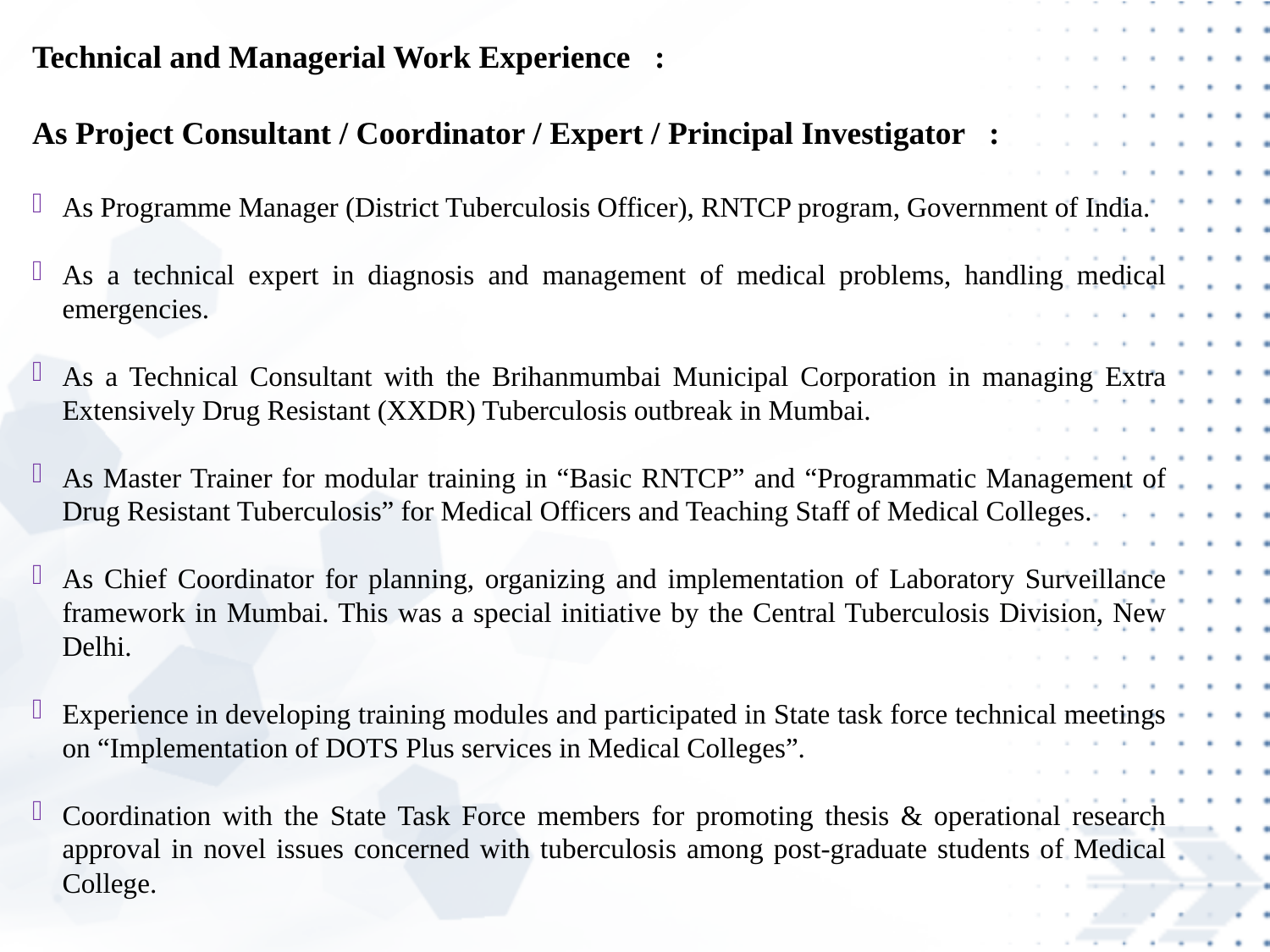

Technical and Managerial Work Experience   :

As Project Consultant / Coordinator / Expert / Principal Investigator   :

As Programme Manager (District Tuberculosis Officer), RNTCP program, Government of India.

As a technical expert in diagnosis and management of medical problems, handling medical emergencies.

As a Technical Consultant with the Brihanmumbai Municipal Corporation in managing Extra Extensively Drug Resistant (XXDR) Tuberculosis outbreak in Mumbai.

As Master Trainer for modular training in “Basic RNTCP” and “Programmatic Management of Drug Resistant Tuberculosis” for Medical Officers and Teaching Staff of Medical Colleges.

As Chief Coordinator for planning, organizing and implementation of Laboratory Surveillance framework in Mumbai. This was a special initiative by the Central Tuberculosis Division, New Delhi.

Experience in developing training modules and participated in State task force technical meetings on “Implementation of DOTS Plus services in Medical Colleges”.

Coordination with the State Task Force members for promoting thesis & operational research approval in novel issues concerned with tuberculosis among post-graduate students of Medical College.